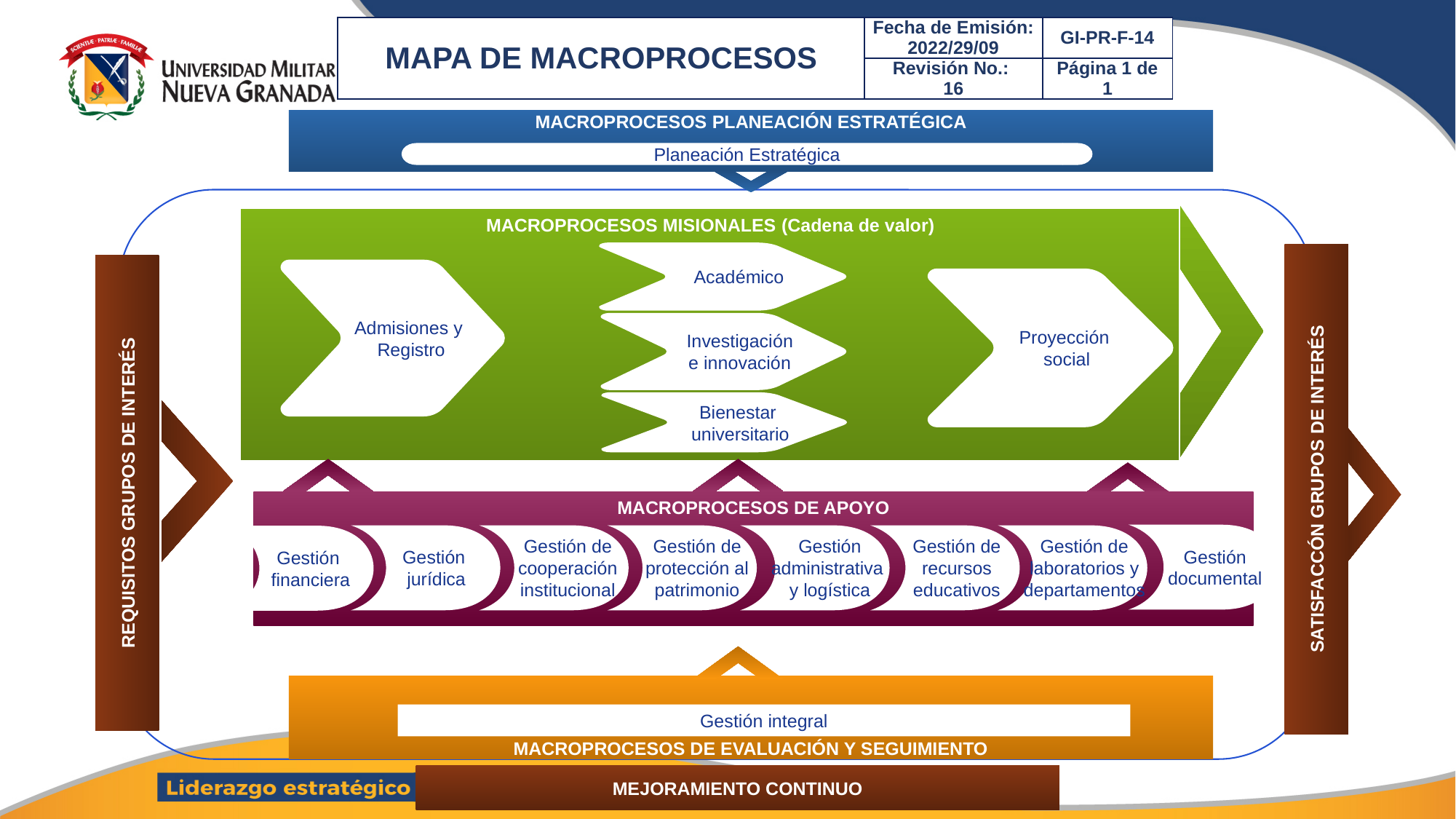

| MAPA DE MACROPROCESOS | Fecha de Emisión: 2022/29/09 | GI-PR-F-14 |
| --- | --- | --- |
|  | Revisión No.: 16 | Página 1 de 1 |
MACROPROCESOS PLANEACIÓN ESTRATÉGICA

Planeación Estratégica

MACROPROCESOS MISIONALES (Cadena de valor)
Académico
Admisiones y
Registro
Proyección
social

Investigación
e innovación
Bienestar
universitario

SATISFACCÓN GRUPOS DE INTERÉS

REQUISITOS GRUPOS DE INTERÉS

MACROPROCESOS DE APOYO
Gestión documental
Gestión
jurídica
Gestión de cooperación institucional
Gestión de protección al patrimonio
Gestión administrativa
y logística
Gestión de recursos educativos
Gestión de laboratorios y departamentos
Gestión
financiera

MACROPROCESOS DE EVALUACIÓN Y SEGUIMIENTO
Gestión integral
MEJORAMIENTO CONTINUO